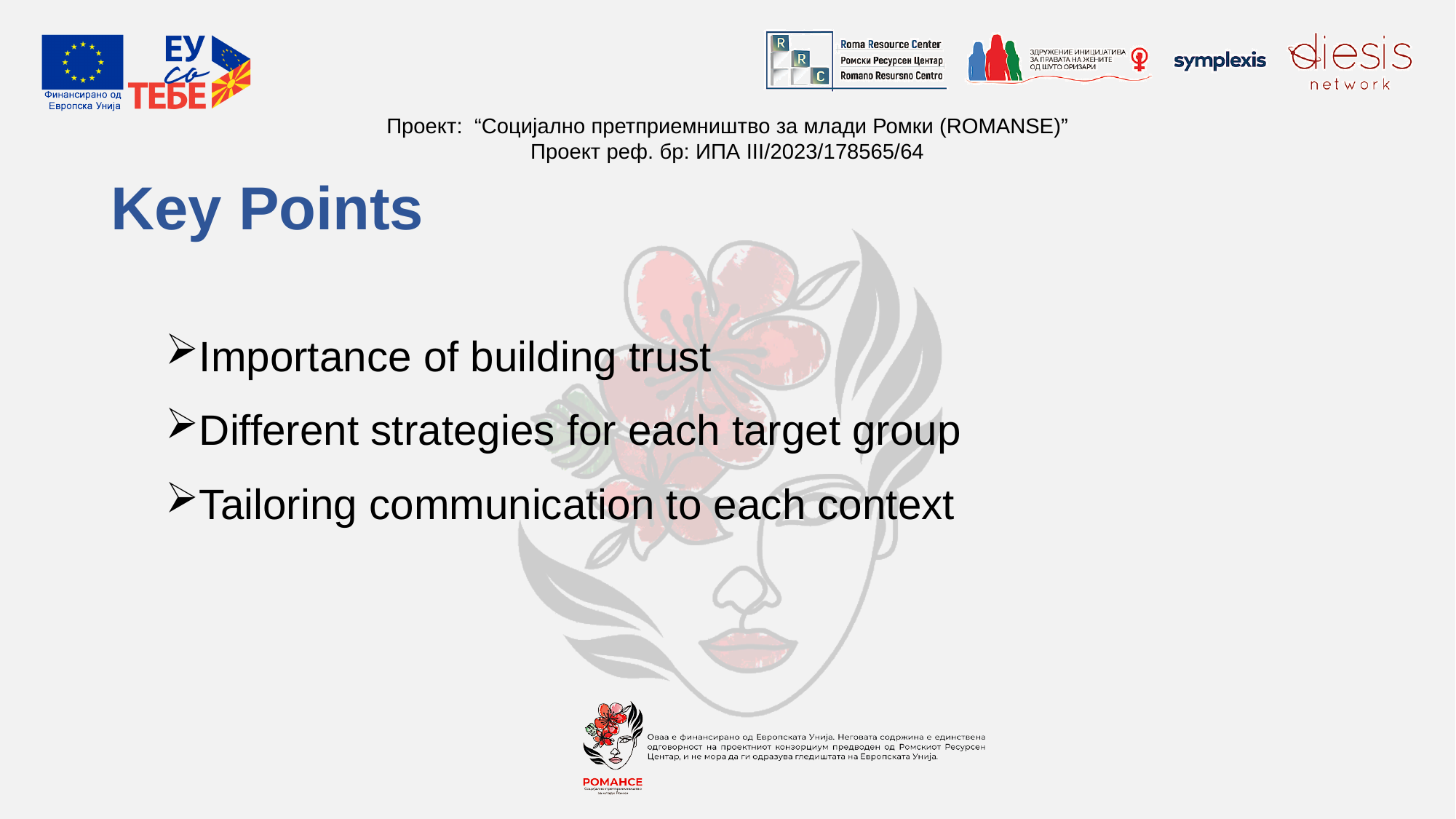

# Key Points

Importance of building trust
Different strategies for each target group
Tailoring communication to each context